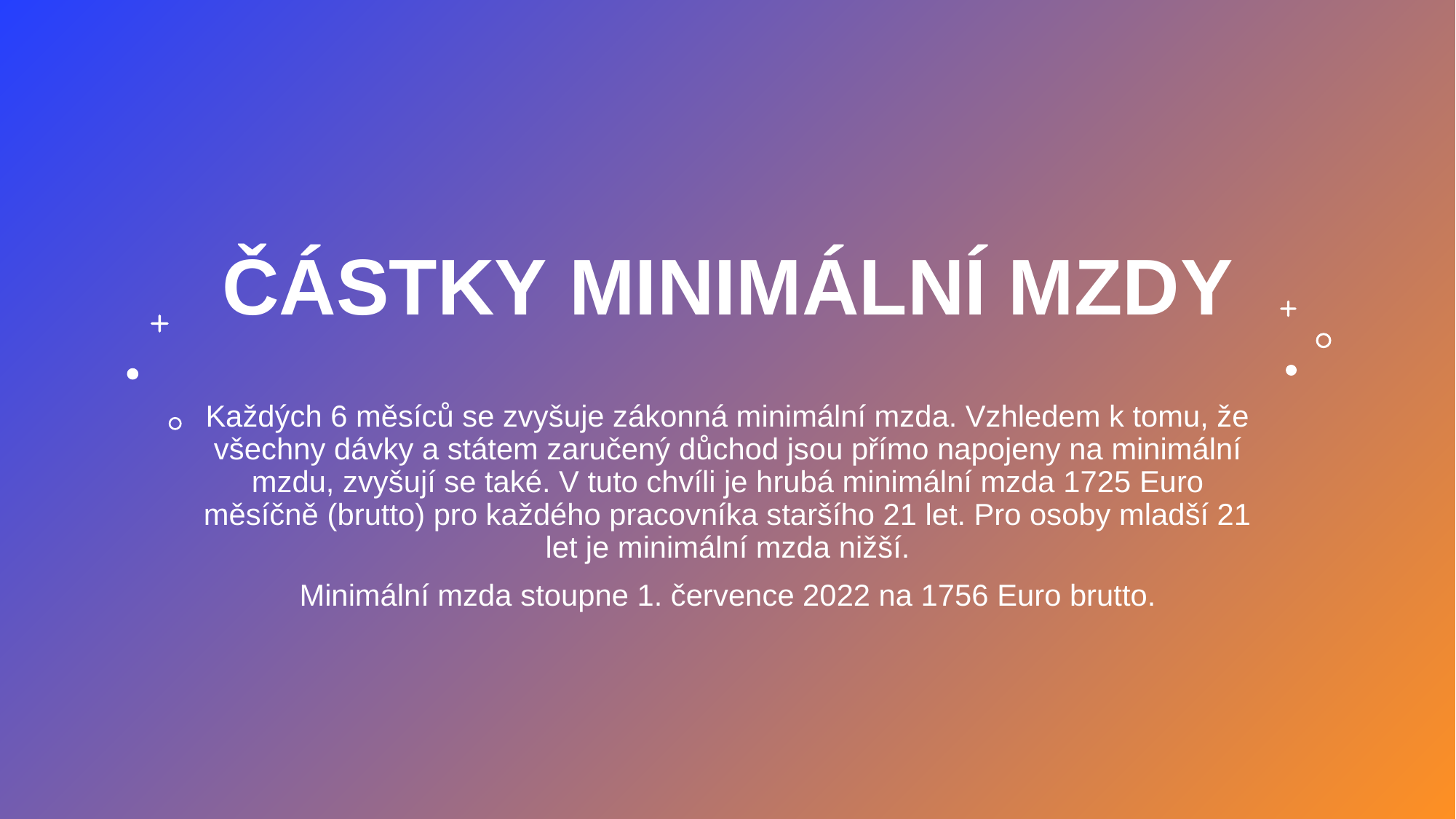

# ČÁSTKY Minimální mzdY
Každých 6 měsíců se zvyšuje zákonná minimální mzda. Vzhledem k tomu, že všechny dávky a státem zaručený důchod jsou přímo napojeny na minimální mzdu, zvyšují se také. V tuto chvíli je hrubá minimální mzda 1725 Euro měsíčně (brutto) pro každého pracovníka staršího 21 let. Pro osoby mladší 21 let je minimální mzda nižší.
Minimální mzda stoupne 1. července 2022 na 1756 Euro brutto.